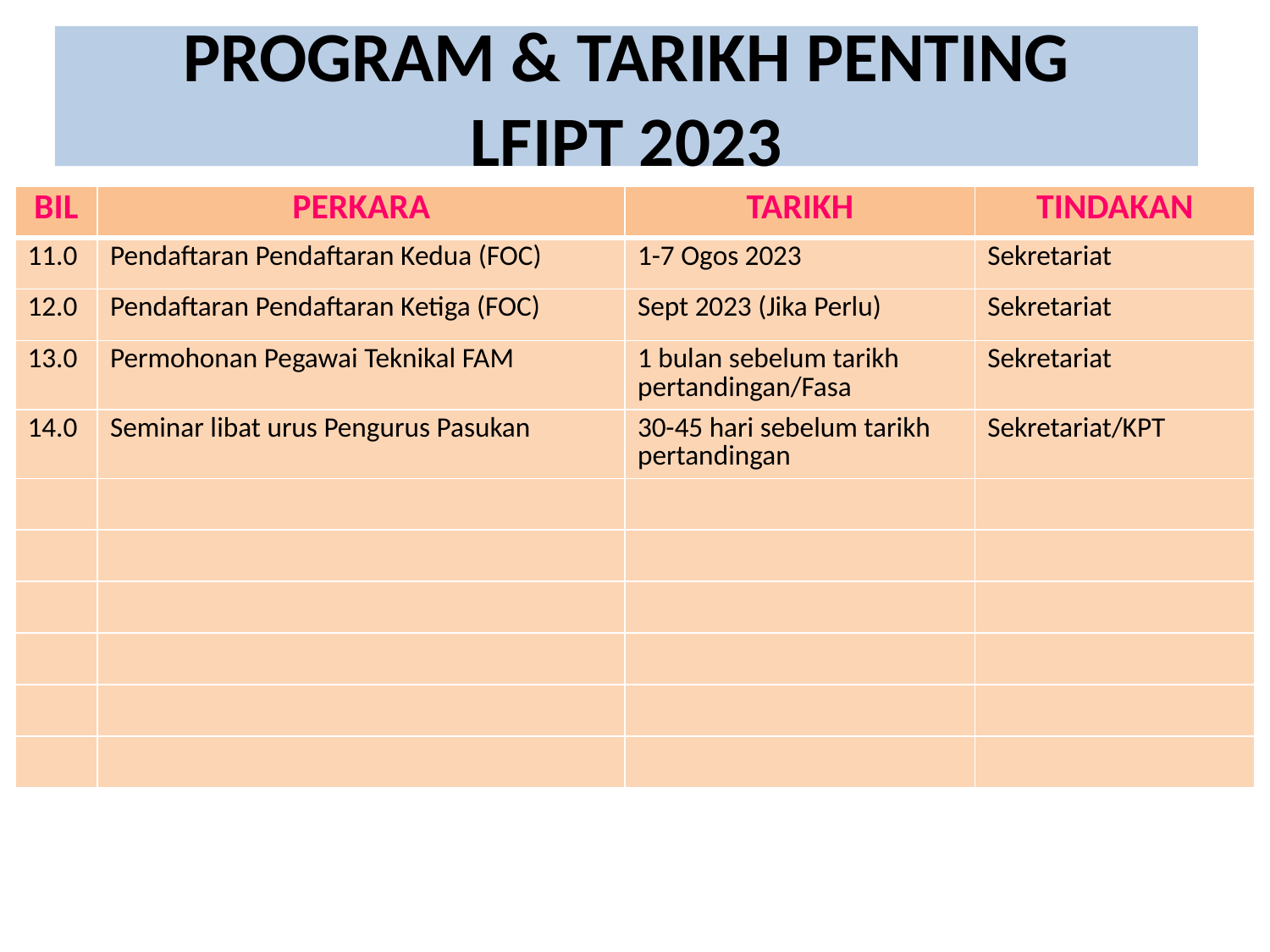

# PROGRAM & TARIKH PENTING LFIPT 2023
| BIL | PERKARA | TARIKH | TINDAKAN |
| --- | --- | --- | --- |
| 11.0 | Pendaftaran Pendaftaran Kedua (FOC) | 1-7 Ogos 2023 | Sekretariat |
| 12.0 | Pendaftaran Pendaftaran Ketiga (FOC) | Sept 2023 (Jika Perlu) | Sekretariat |
| 13.0 | Permohonan Pegawai Teknikal FAM | 1 bulan sebelum tarikh pertandingan/Fasa | Sekretariat |
| 14.0 | Seminar libat urus Pengurus Pasukan | 30-45 hari sebelum tarikh pertandingan | Sekretariat/KPT |
|  |  |  |  |
|  |  |  |  |
|  |  |  |  |
|  |  |  |  |
|  |  |  |  |
|  |  |  |  |